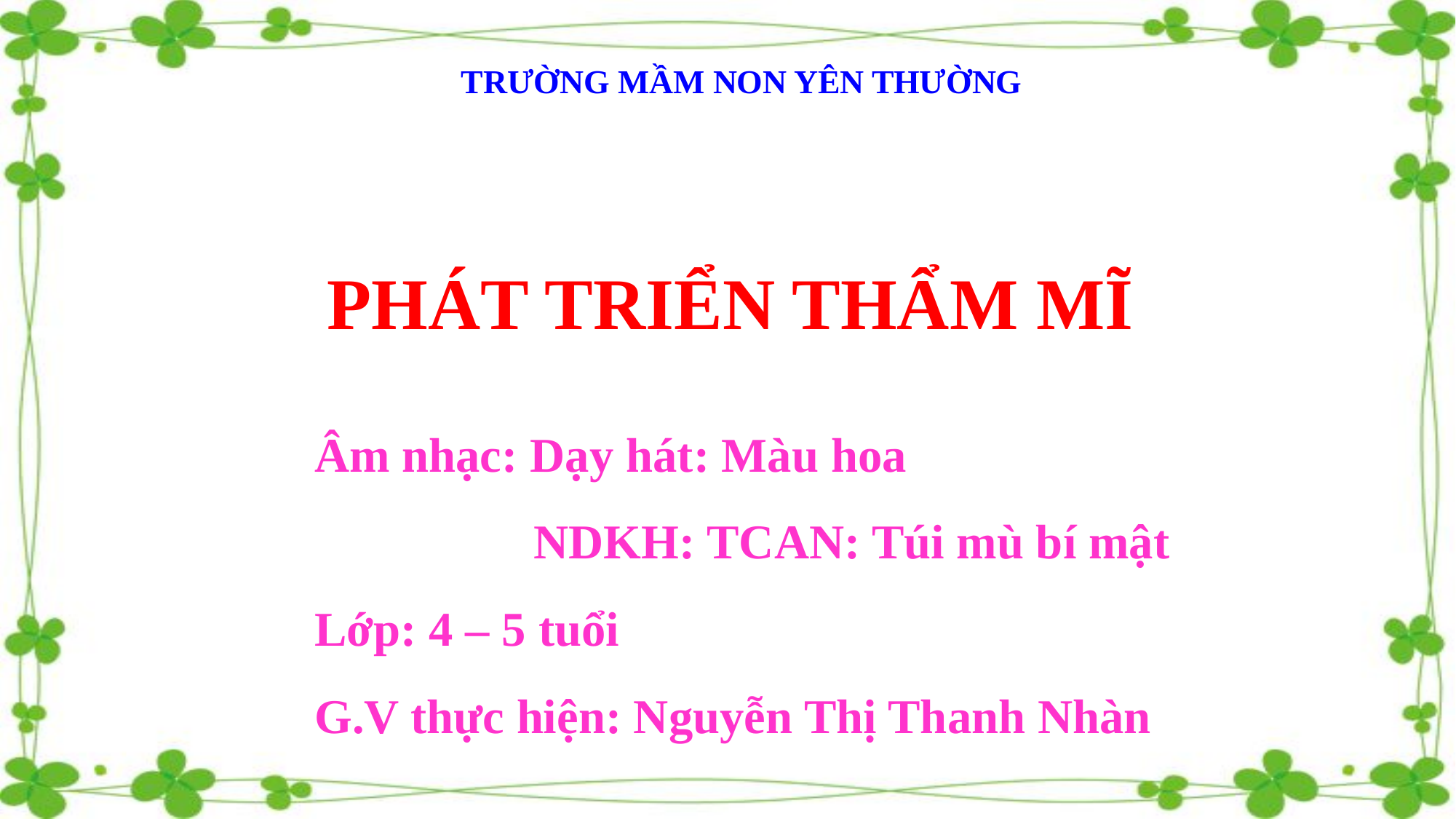

TRƯỜNG MẦM NON YÊN THƯỜNG
   PHÁT TRIỂN THẨM MĨ
Âm nhạc: Dạy hát: Màu hoa
                  NDKH: TCAN: Túi mù bí mật
Lớp: 4 – 5 tuổi
G.V thực hiện: Nguyễn Thị Thanh Nhàn